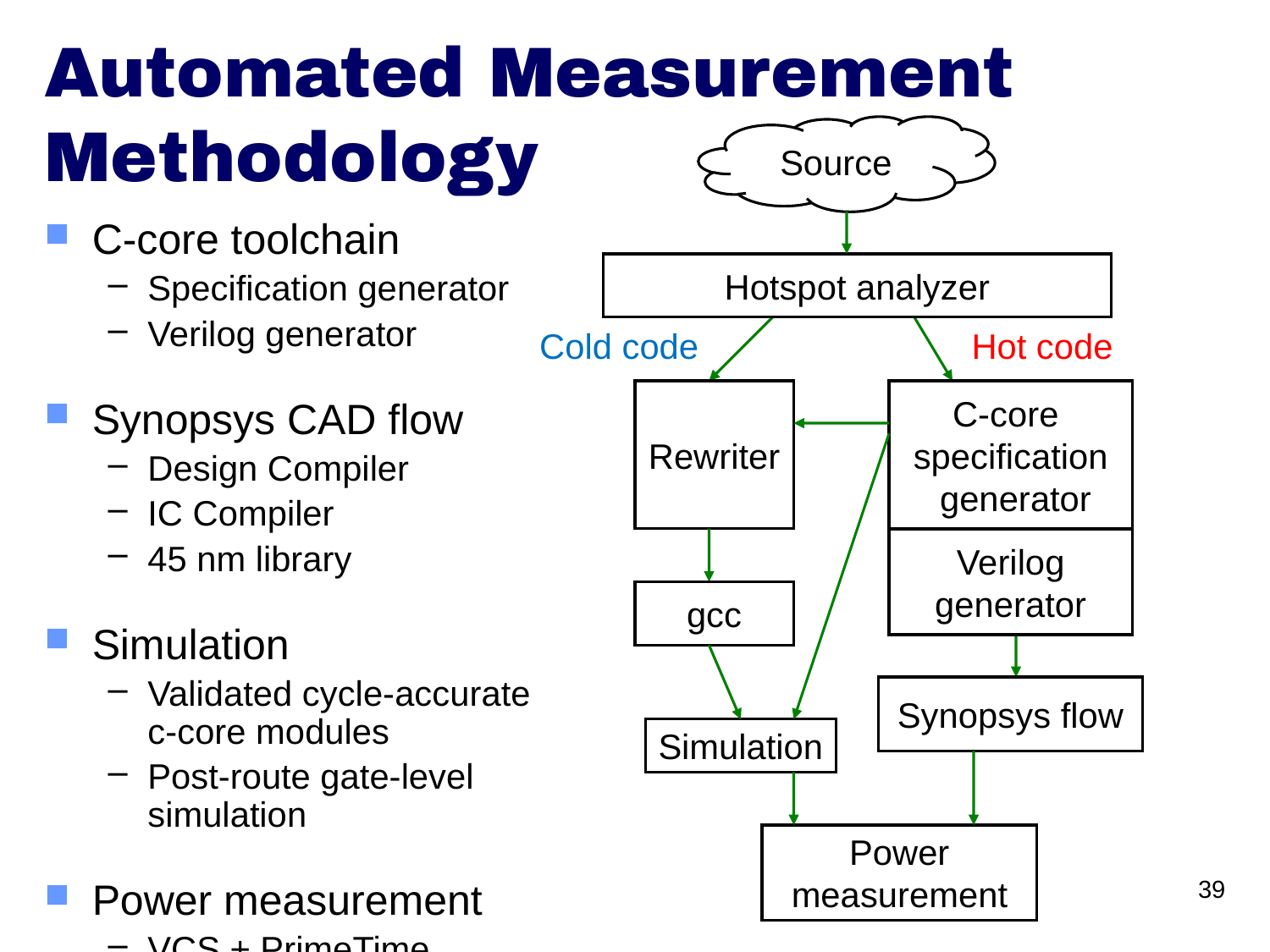

# Automated Measurement Methodology
Source
C-core toolchain
Specification generator
Verilog generator

Synopsys CAD flow
Design Compiler
IC Compiler
45 nm library

Simulation
Validated cycle-accurate
c-core modules
Post-route gate-level simulation

Power measurement
VCS + PrimeTime

Hotspot analyzer
Cold code

Hot code
Rewriter
C-core
specification
 generator

Verilog
generator
gcc

Synopsys flow
Simulation

Power
measurement
39